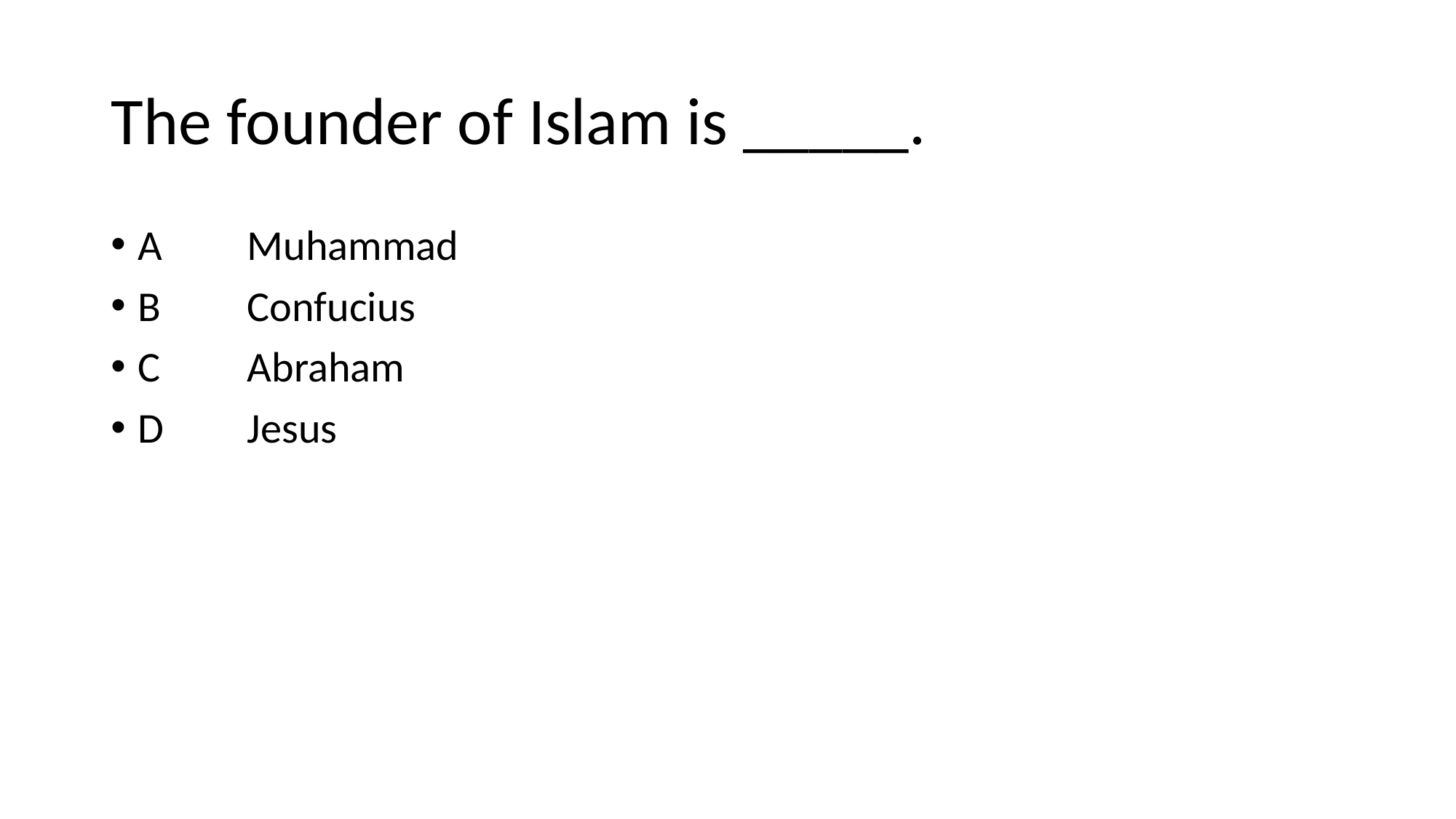

# The founder of Islam is _____.
A	Muhammad
B	Confucius
C	Abraham
D	Jesus